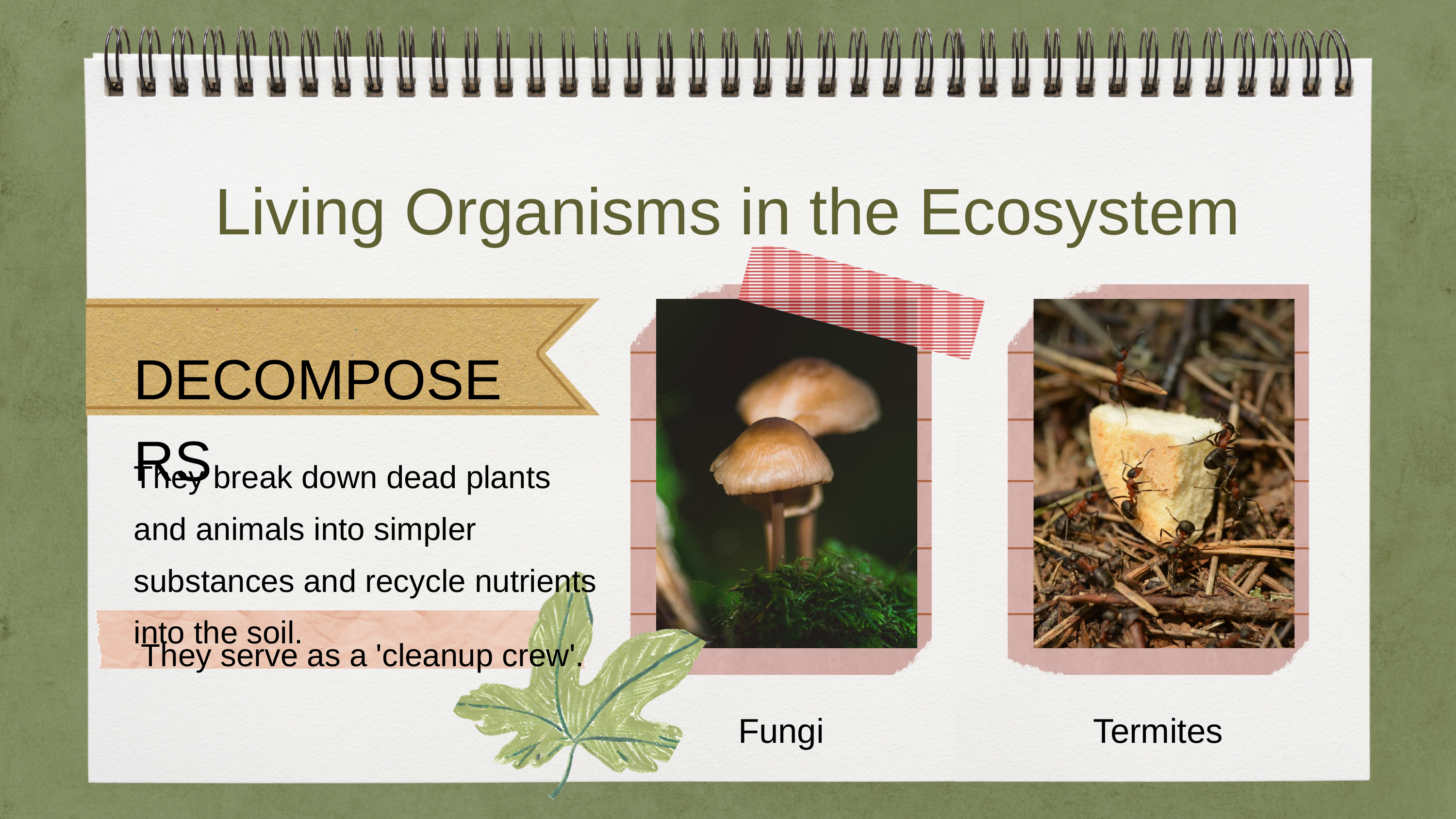

Living Organisms in the Ecosystem

DECOMPOSERS
They break down dead plants and animals into simpler substances and recycle nutrients into the soil.

They serve as a 'cleanup crew'.
Fungi
Termites